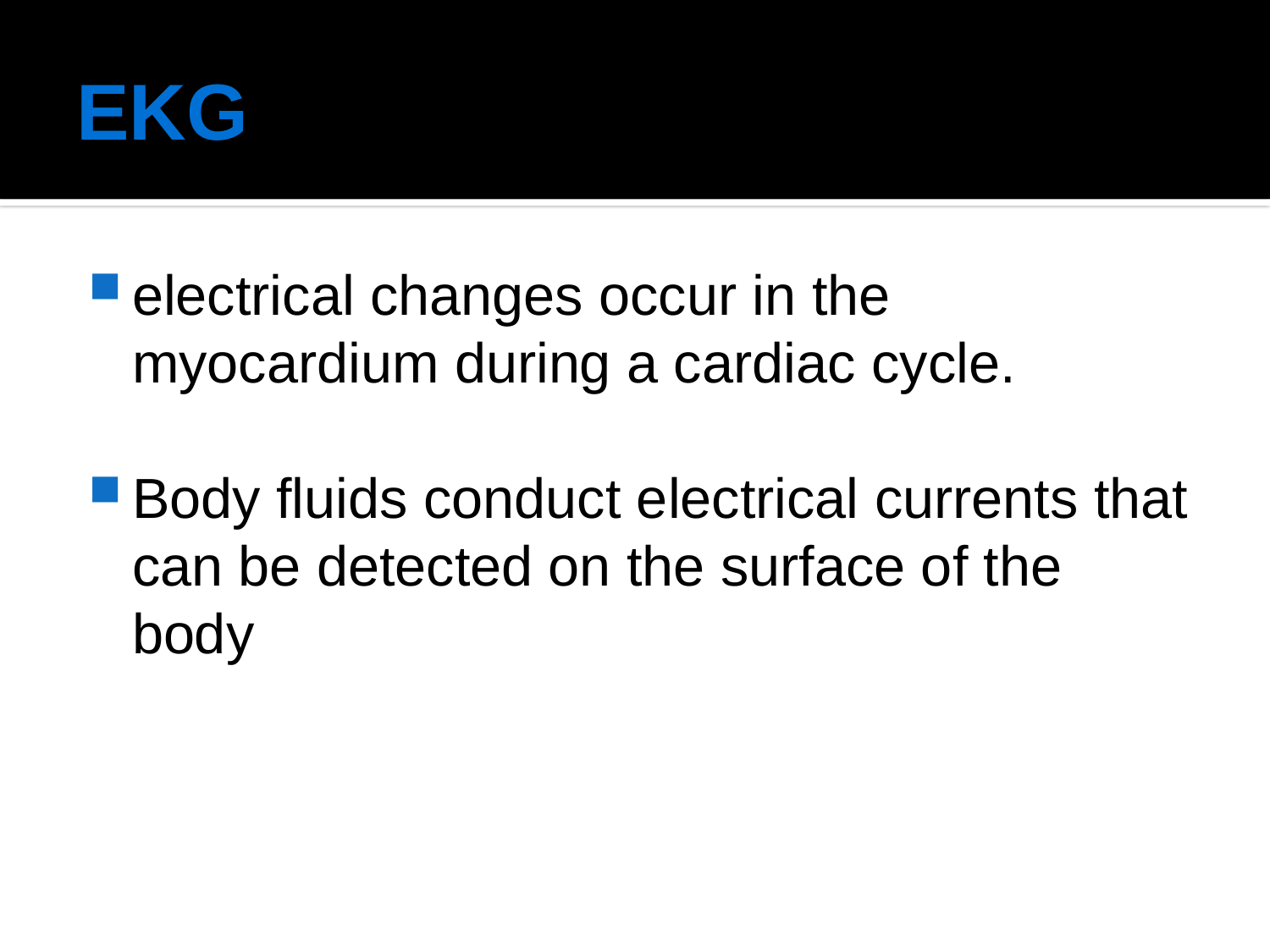

# EKG
electrical changes occur in the myocardium during a cardiac cycle.

Body fluids conduct electrical currents that can be detected on the surface of the body